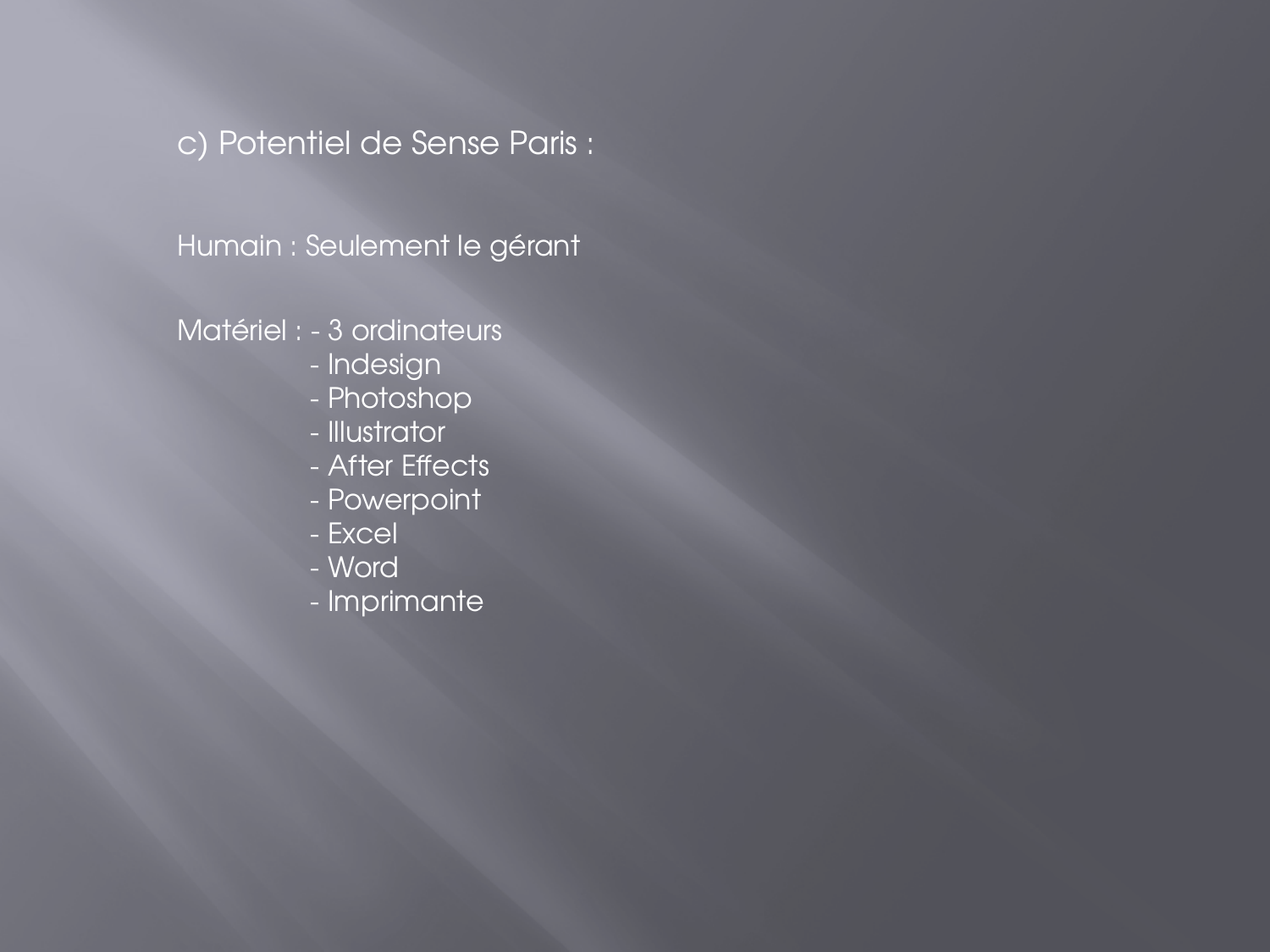

c) Potentiel de Sense Paris :

Humain : Seulement le gérant

Matériel : - 3 ordinateurs
                 - Indesign
                 - Photoshop
                 - Illustrator
                 - After Effects
                 - Powerpoint
                 - Excel
                 - Word
                 - Imprimante